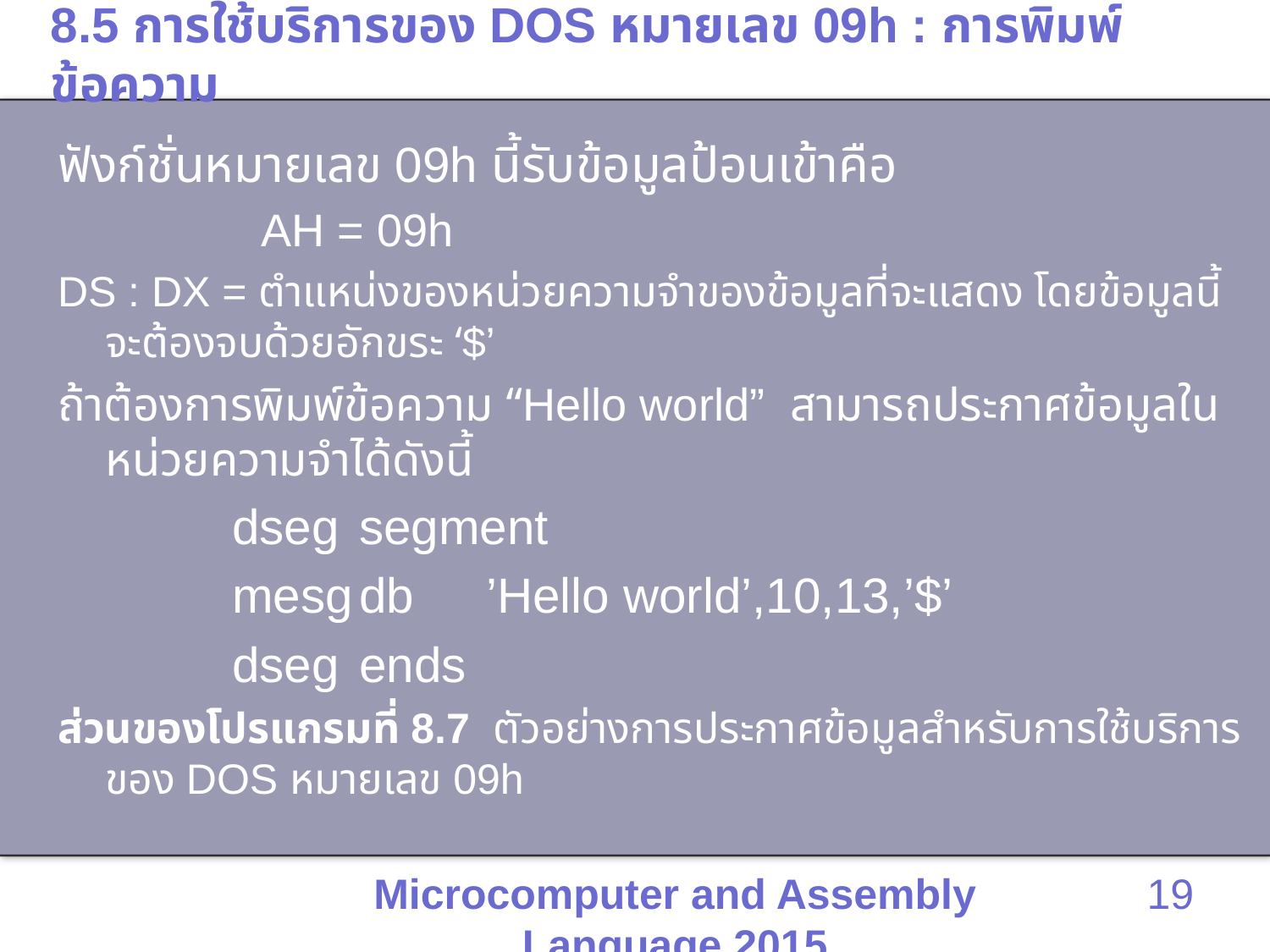

# 8.5 การใช้บริการของ DOS หมายเลข 09h : การพิมพ์ข้อความ
ฟังก์ชั่นหมายเลข 09h นี้รับข้อมูลป้อนเข้าคือ
                AH = 09h
DS : DX = ตำแหน่งของหน่วยความจำของข้อมูลที่จะแสดง โดยข้อมูลนี้จะต้องจบด้วยอักขระ ‘$’
ถ้าต้องการพิมพ์ข้อความ “Hello world”  สามารถประกาศข้อมูลในหน่วยความจำได้ดังนี้
		dseg	segment
		mesg	db	’Hello world’,10,13,’$’
		dseg	ends
ส่วนของโปรแกรมที่ 8.7  ตัวอย่างการประกาศข้อมูลสำหรับการใช้บริการของ DOS หมายเลข 09h

Microcomputer and Assembly Language 2015
19